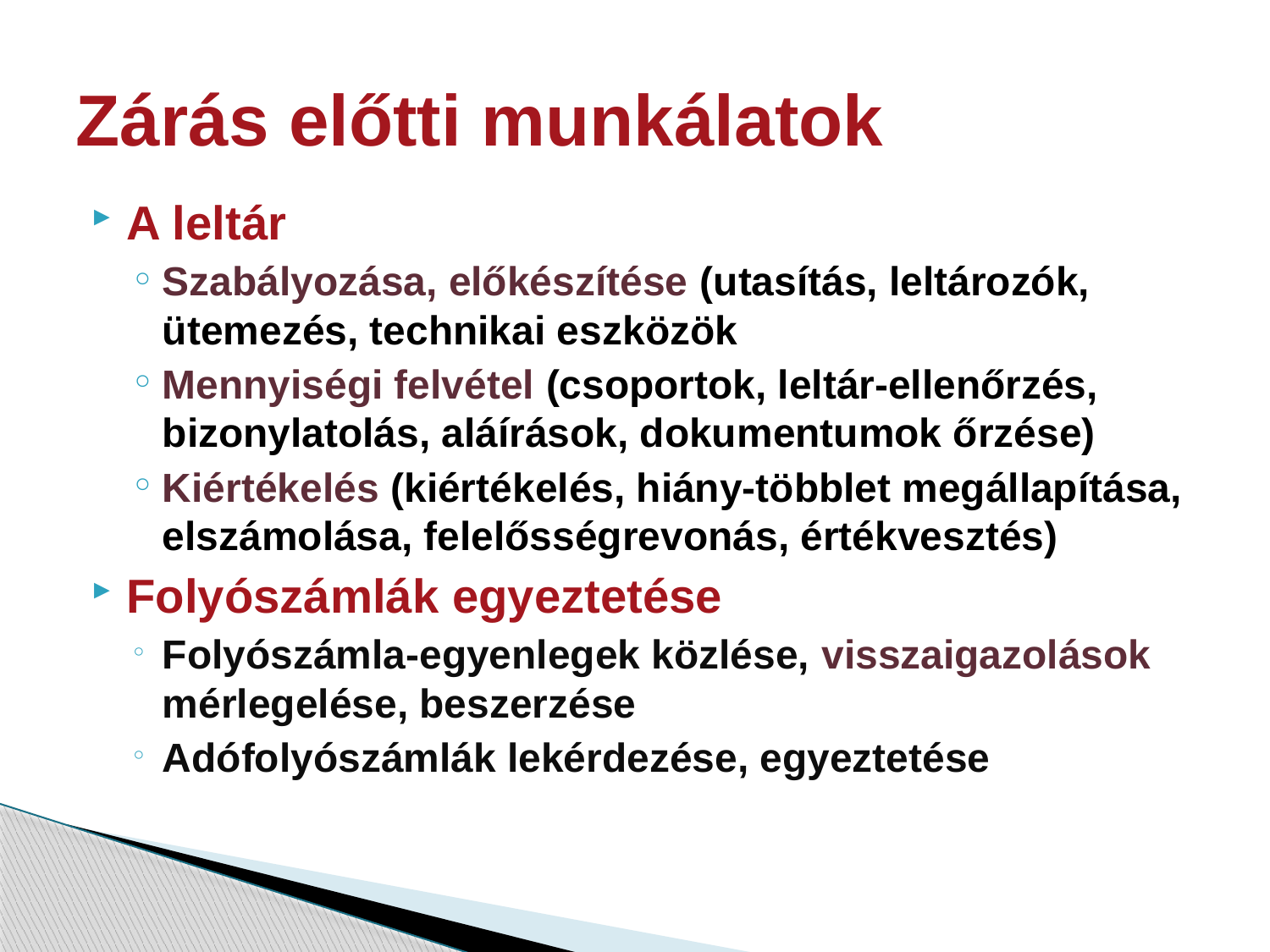

# Zárás előtti munkálatok
A leltár
Szabályozása, előkészítése (utasítás, leltározók, ütemezés, technikai eszközök
Mennyiségi felvétel (csoportok, leltár-ellenőrzés, bizonylatolás, aláírások, dokumentumok őrzése)
Kiértékelés (kiértékelés, hiány-többlet megállapítása, elszámolása, felelősségrevonás, értékvesztés)
Folyószámlák egyeztetése
Folyószámla-egyenlegek közlése, visszaigazolások mérlegelése, beszerzése
Adófolyószámlák lekérdezése, egyeztetése